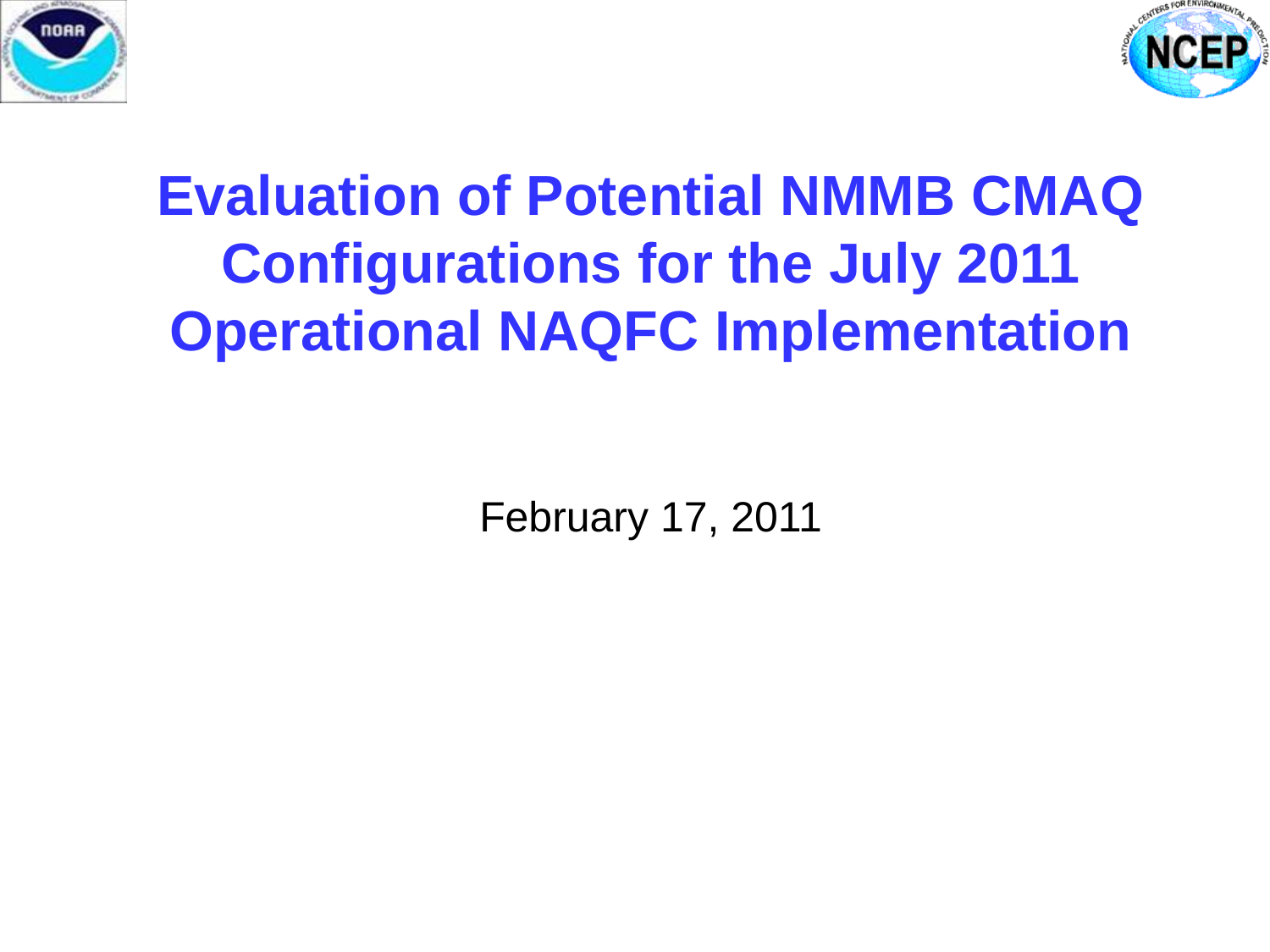

N
Evaluation of Potential NMMB CMAQ Configurations for the July 2011 Operational NAQFC Implementation

February 17, 2011